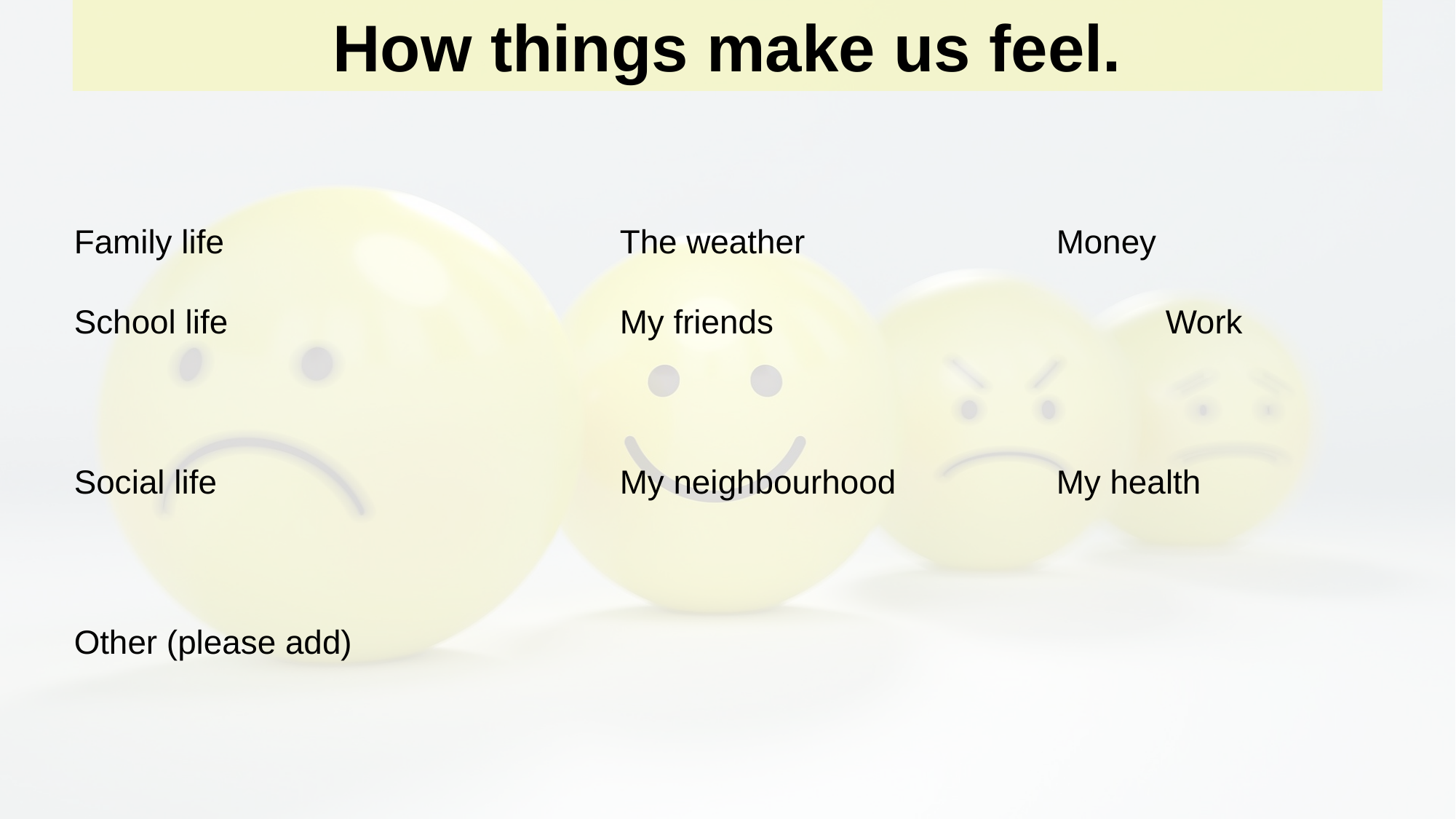

# How things make us feel.

Family life				The weather			Money
School life				My friends				Work

Social life				My neighbourhood		My health

Other (please add)